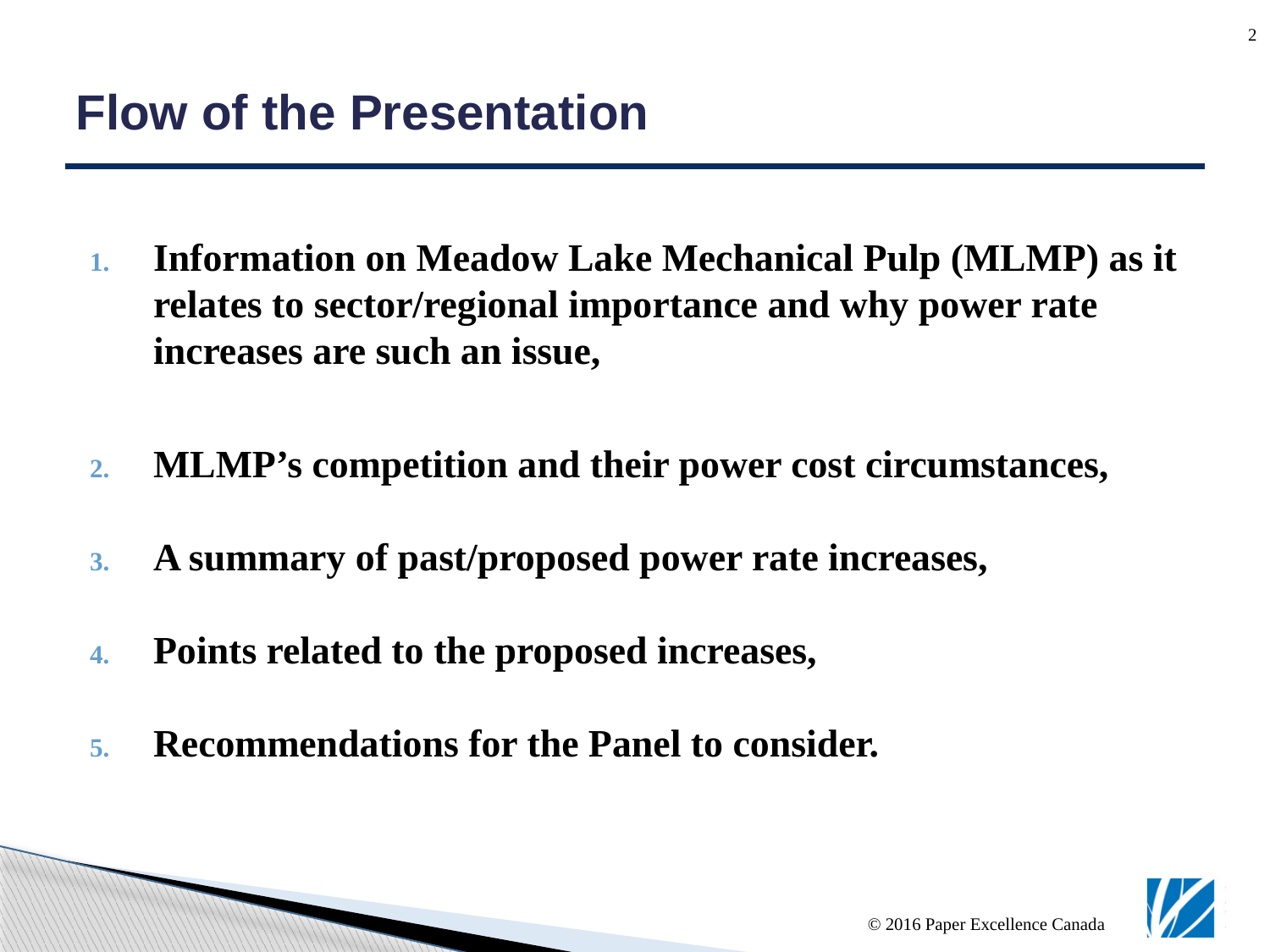

2
# Flow of the Presentation
Information on Meadow Lake Mechanical Pulp (MLMP) as it relates to sector/regional importance and why power rate increases are such an issue,

MLMP’s competition and their power cost circumstances,

A summary of past/proposed power rate increases,

Points related to the proposed increases,

Recommendations for the Panel to consider.

© 2016 Paper Excellence Canada